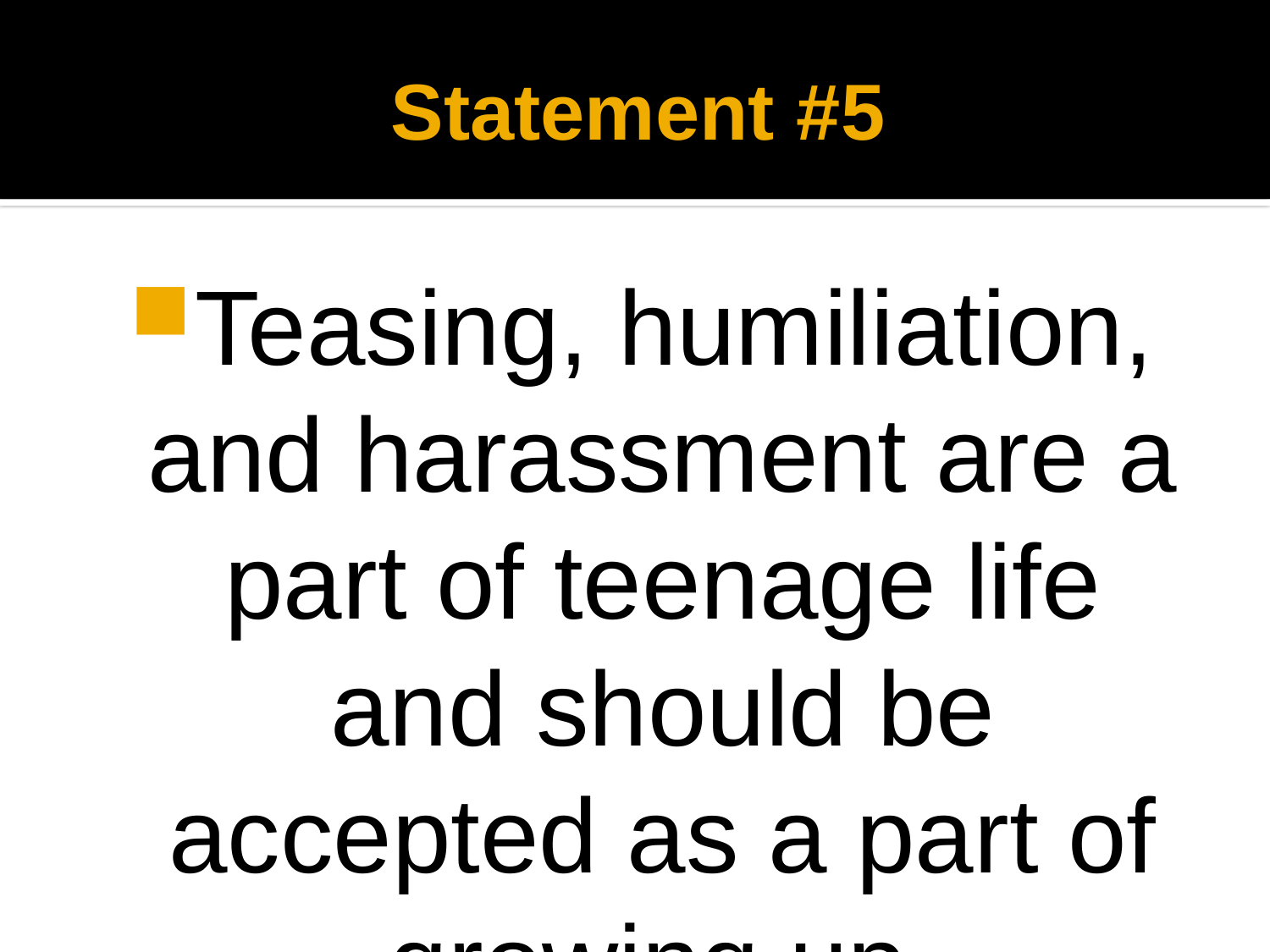

# Statement #5
Teasing, humiliation, and harassment are a part of teenage life and should be accepted as a part of growing up.